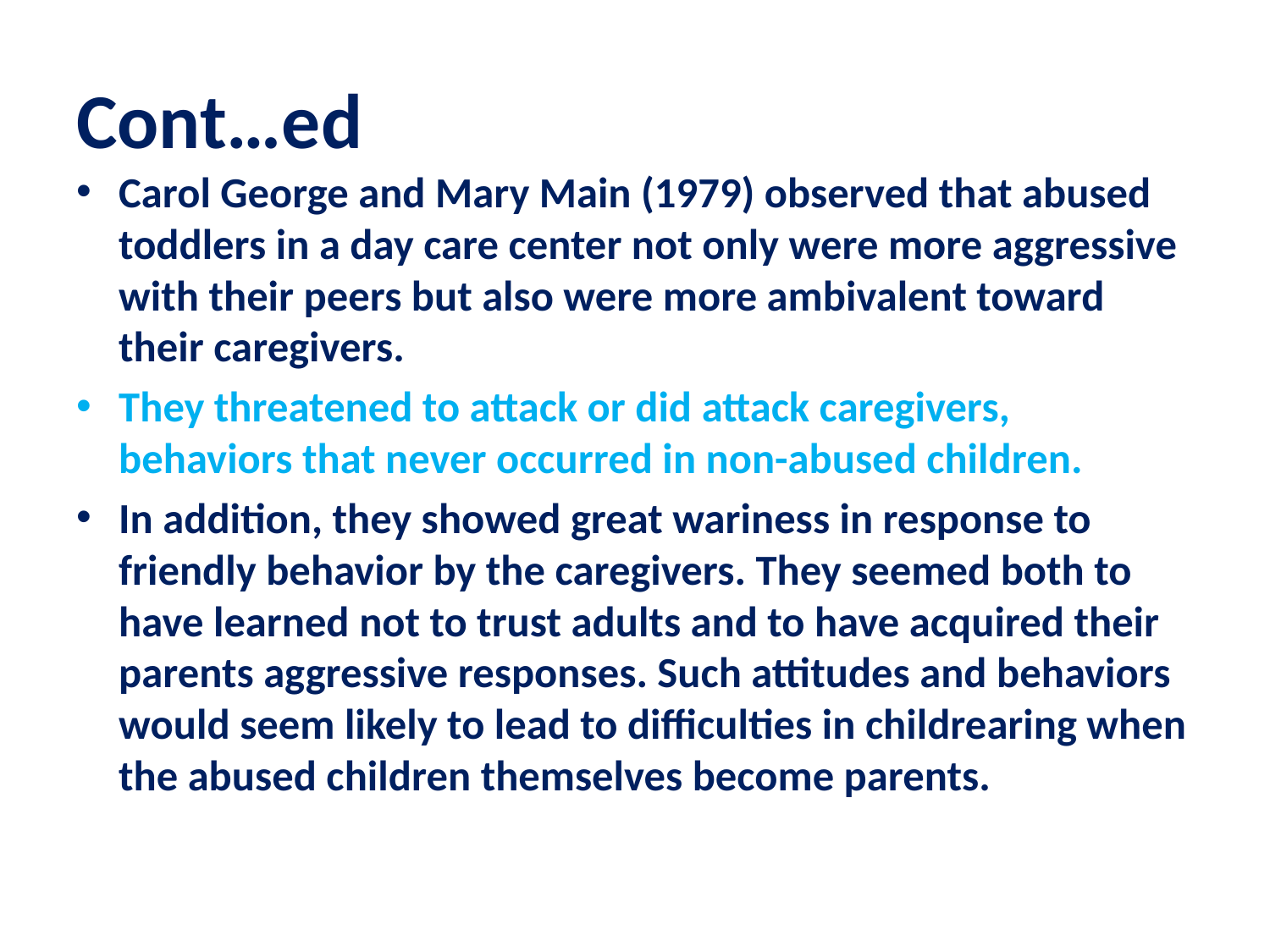

# Cont…ed
Carol George and Mary Main (1979) observed that abused toddlers in a day care center not only were more aggressive with their peers but also were more ambivalent toward their caregivers.
They threatened to attack or did attack caregivers, behaviors that never occurred in non-abused children.
In addition, they showed great wariness in response to friendly behavior by the caregivers. They seemed both to have learned not to trust adults and to have acquired their parents aggressive responses. Such attitudes and behaviors would seem likely to lead to difficulties in childrearing when the abused children themselves become parents.